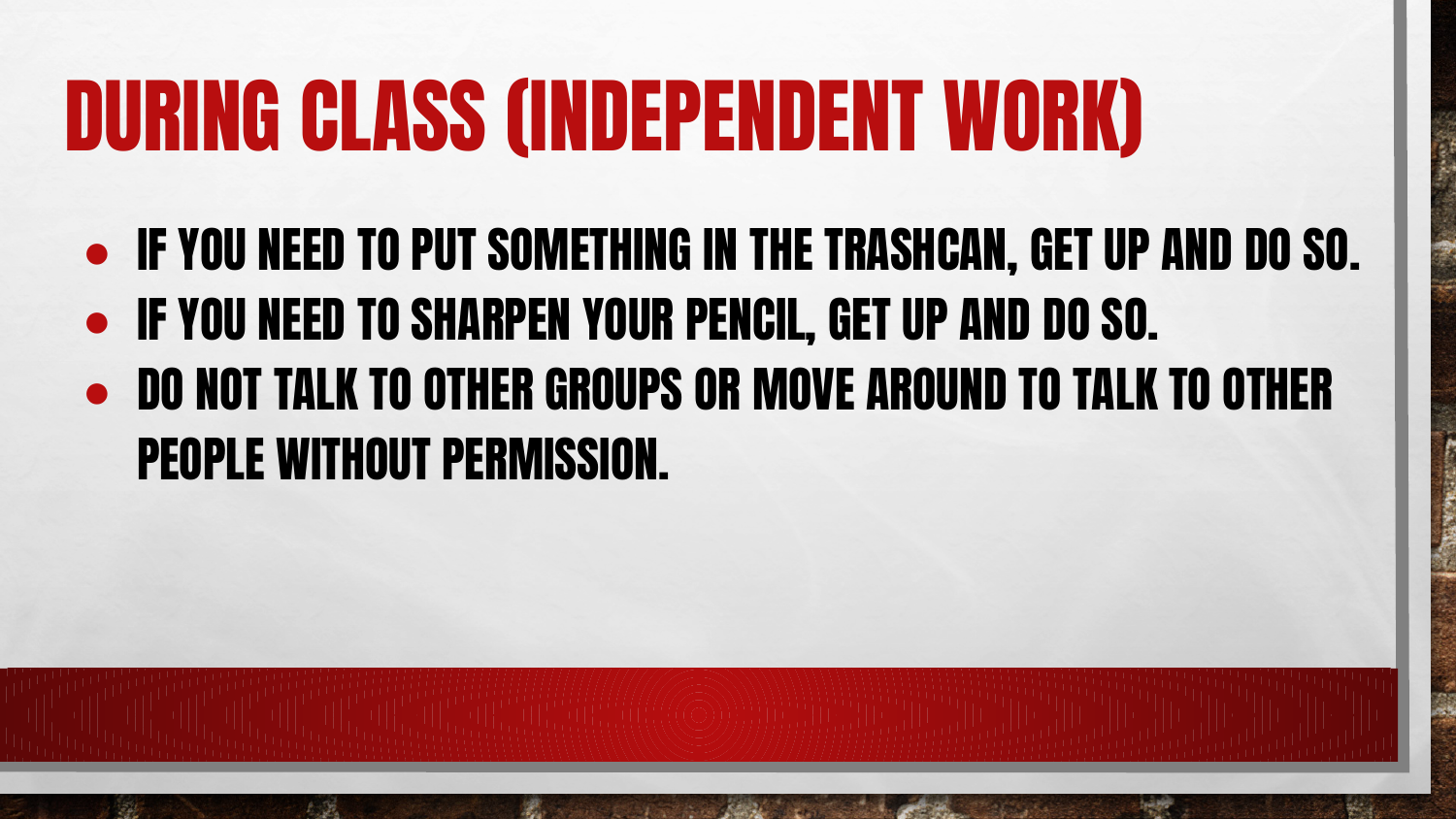

# During Class (Independent Work)
If you need to put something in the trashcan, get up and do so.
If you need to sharpen your pencil, get up and do so.
Do not talk to other groups or move around to talk to other people without permission.